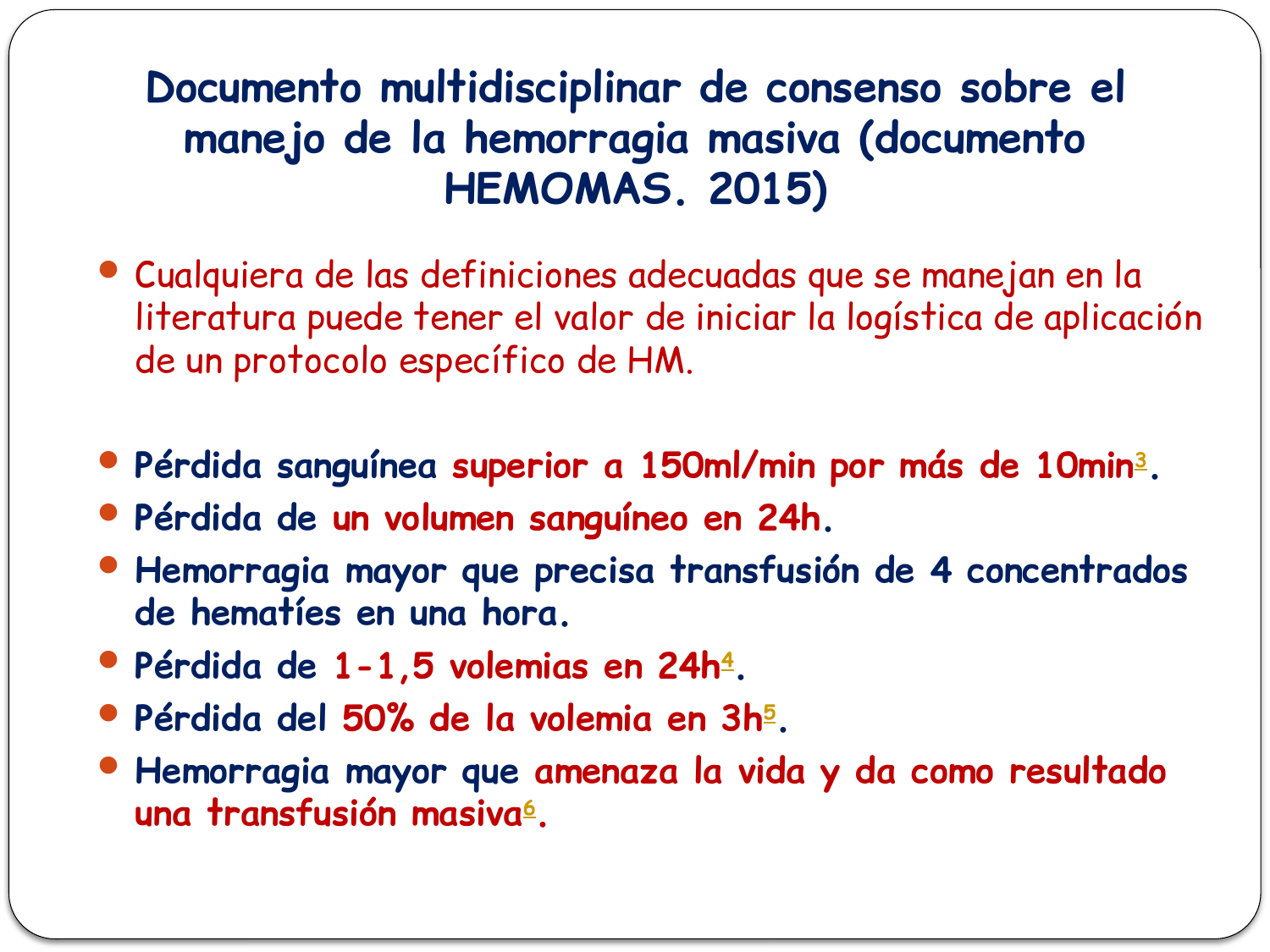

# Documento multidisciplinar de consenso sobre el manejo de la hemorragia masiva (documento HEMOMAS. 2015)
Cualquiera de las definiciones adecuadas que se manejan en la literatura puede tener el valor de iniciar la logística de aplicación de un protocolo específico de HM.

Pérdida sanguínea superior a 150ml/min por más de 10min3.
Pérdida de un volumen sanguíneo en 24h.
Hemorragia mayor que precisa transfusión de 4 concentrados de hematíes en una hora.
Pérdida de 1-1,5 volemias en 24h4.
Pérdida del 50% de la volemia en 3h5.
Hemorragia mayor que amenaza la vida y da como resultado una transfusión masiva6.